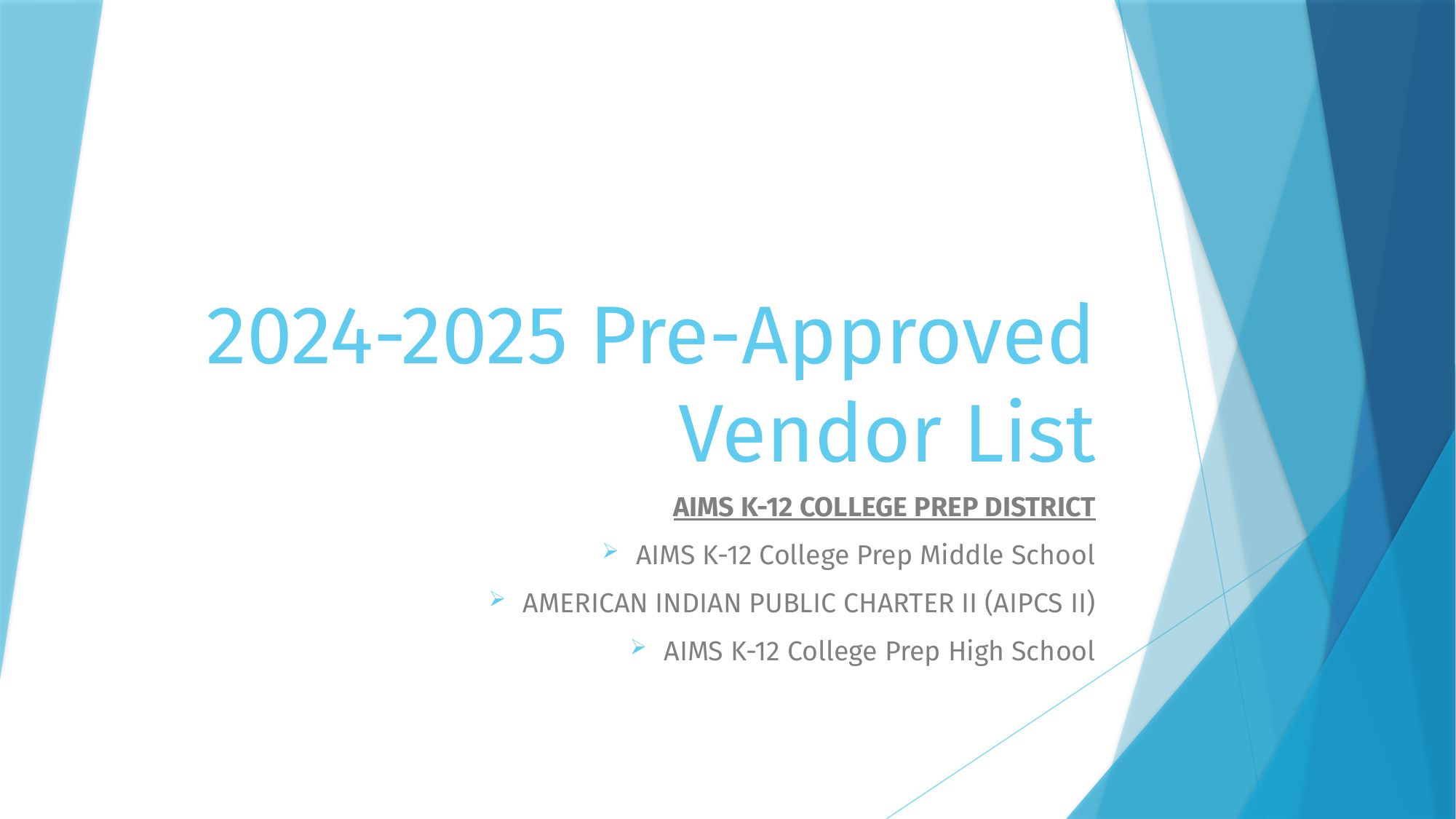

# 2024-2025 Pre-Approved Vendor List
AIMS K-12 COLLEGE PREP DISTRICT
AIMS K-12 College Prep Middle School
AMERICAN INDIAN PUBLIC CHARTER II (AIPCS II)
AIMS K-12 College Prep High School